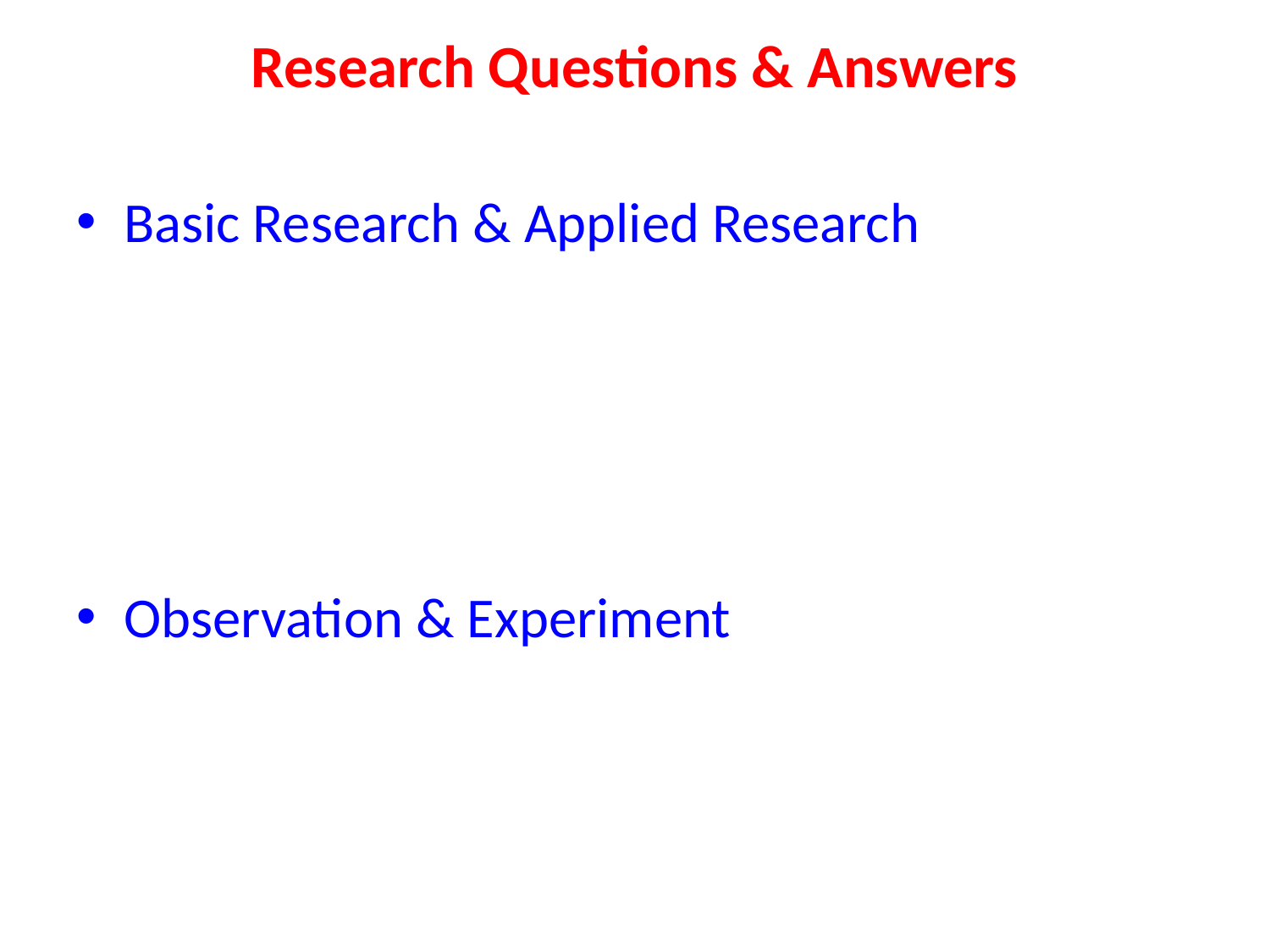

# Research Questions & Answers
Basic Research & Applied Research

Observation & Experiment